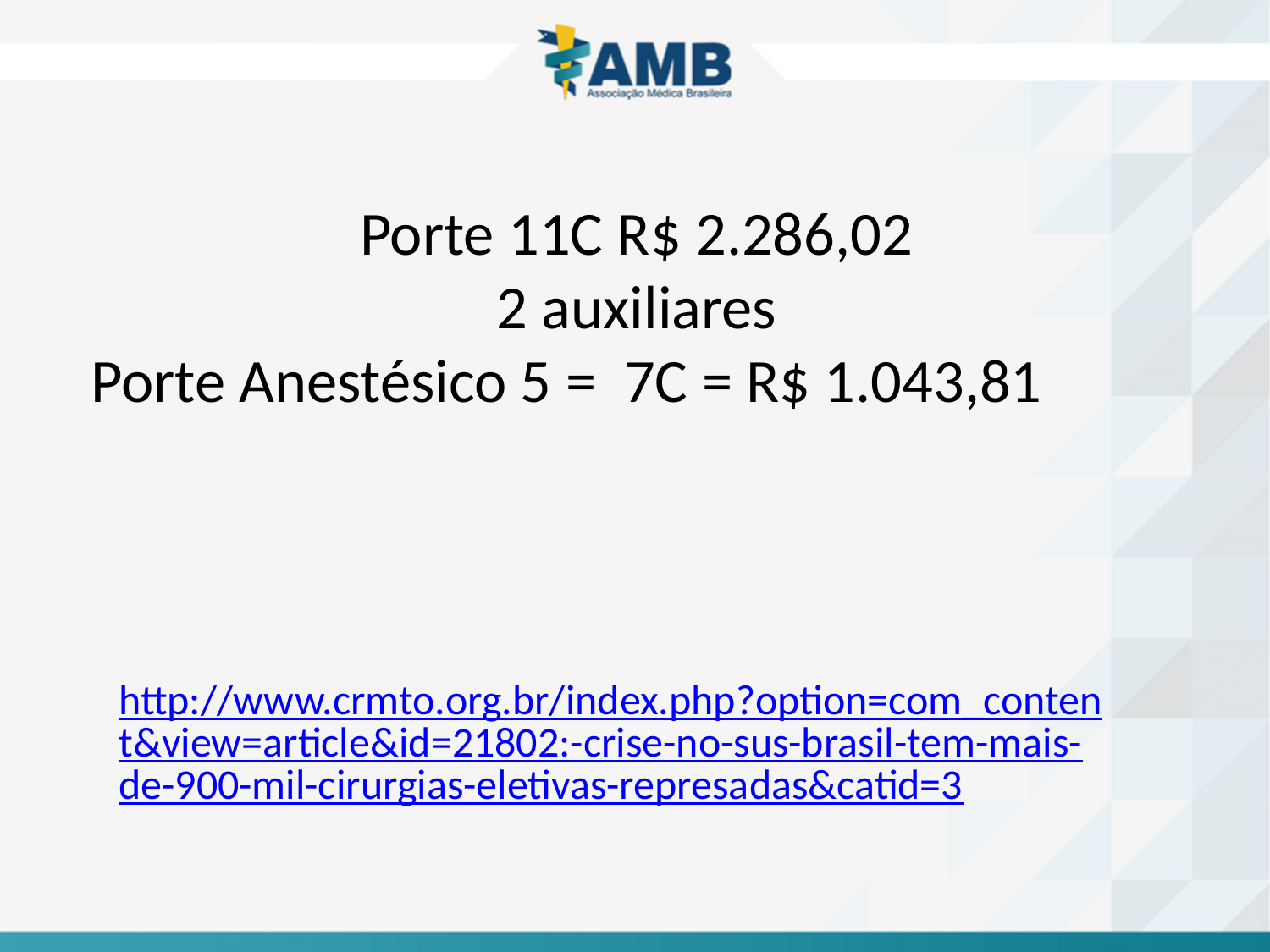

# Porte 11C R$ 2.286,02 2 auxiliares Porte Anestésico 5 =  7C = R$ 1.043,81
http://www.crmto.org.br/index.php?option=com_content&view=article&id=21802:-crise-no-sus-brasil-tem-mais-de-900-mil-cirurgias-eletivas-represadas&catid=3